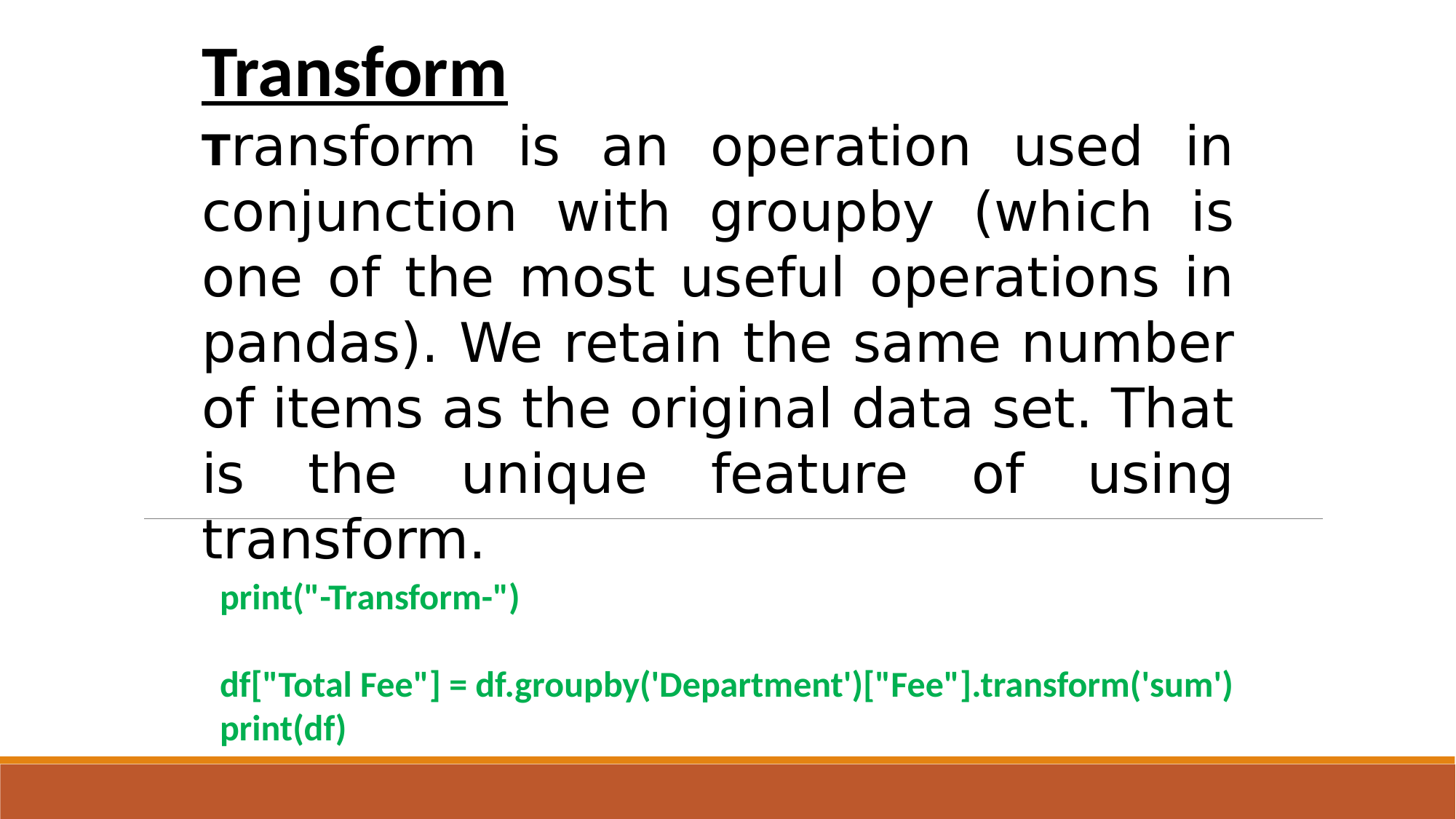

Transform
Transform is an operation used in conjunction with groupby (which is one of the most useful operations in pandas). We retain the same number of items as the original data set. That is the unique feature of using transform.
print("-Transform-")

df["Total Fee"] = df.groupby('Department')["Fee"].transform('sum')
print(df)